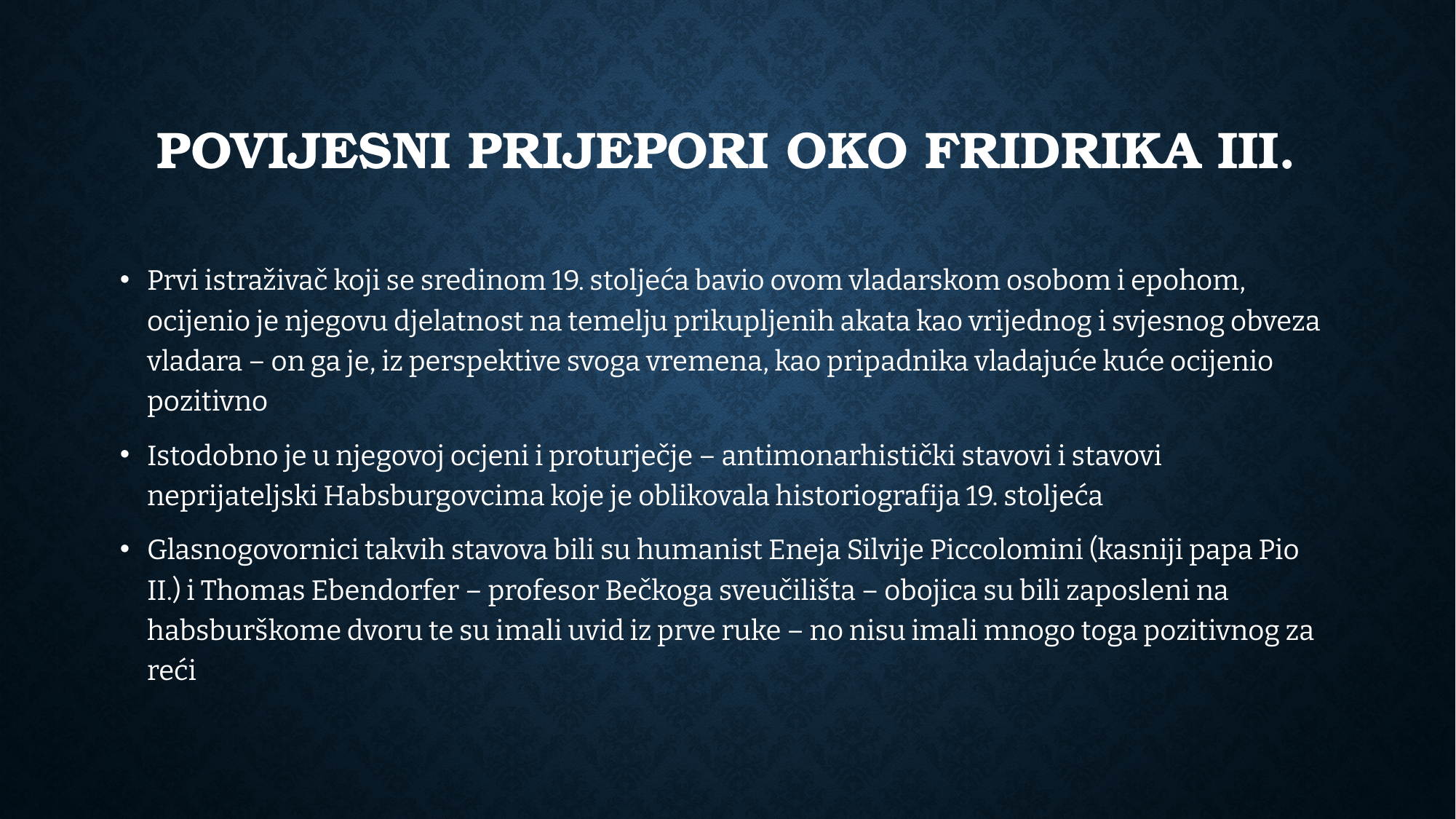

# Povijesni prijepori oko Fridrika III.
Prvi istraživač koji se sredinom 19. stoljeća bavio ovom vladarskom osobom i epohom, ocijenio je njegovu djelatnost na temelju prikupljenih akata kao vrijednog i svjesnog obveza vladara – on ga je, iz perspektive svoga vremena, kao pripadnika vladajuće kuće ocijenio pozitivno
Istodobno je u njegovoj ocjeni i proturječje – antimonarhistički stavovi i stavovi neprijateljski Habsburgovcima koje je oblikovala historiografija 19. stoljeća
Glasnogovornici takvih stavova bili su humanist Eneja Silvije Piccolomini (kasniji papa Pio II.) i Thomas Ebendorfer – profesor Bečkoga sveučilišta – obojica su bili zaposleni na habsburškome dvoru te su imali uvid iz prve ruke – no nisu imali mnogo toga pozitivnog za reći